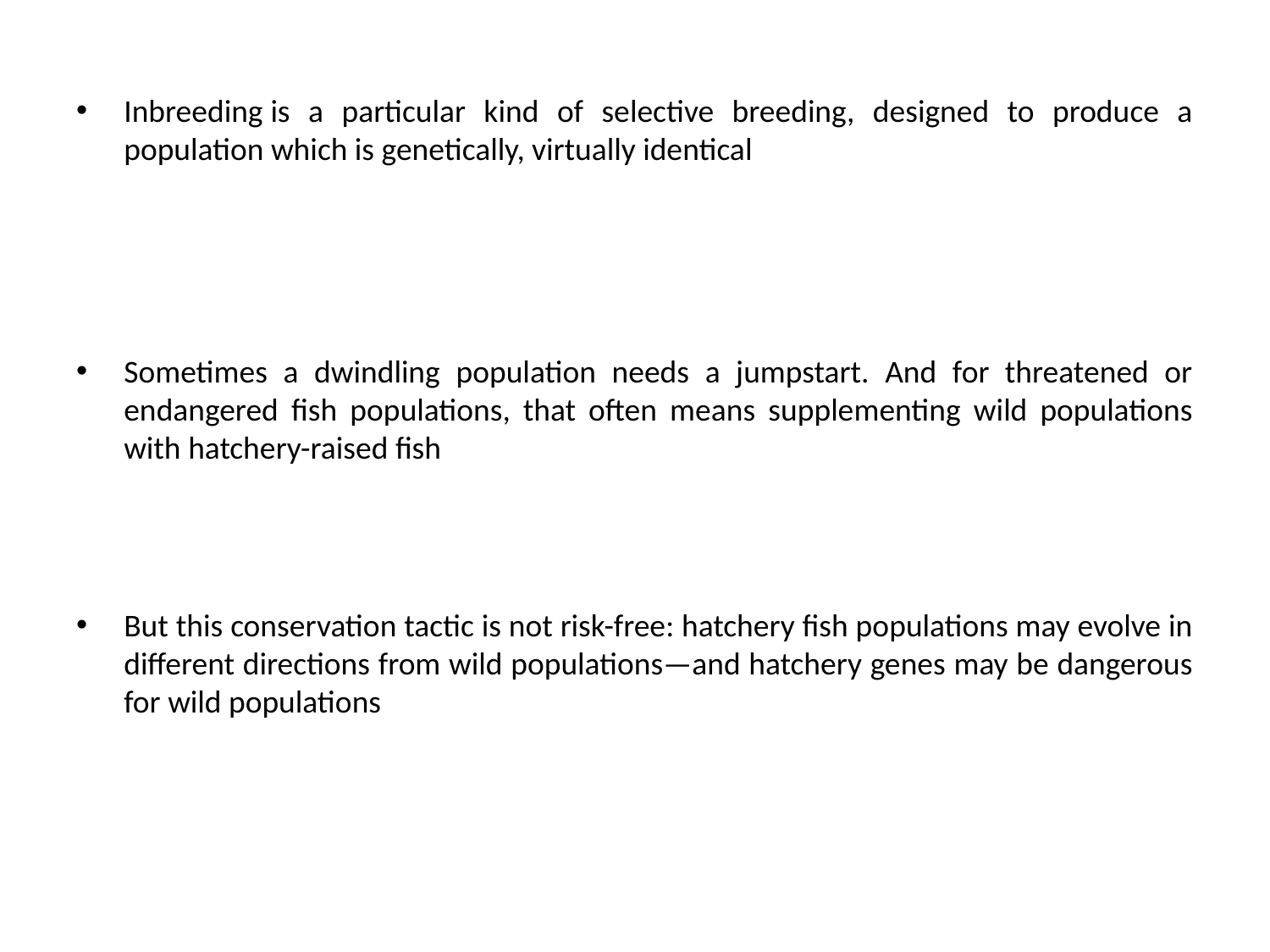

Inbreeding is a particular kind of selective breeding, designed to produce a population which is genetically, virtually identical

Sometimes a dwindling population needs a jumpstart. And for threatened or endangered fish populations, that often means supplementing wild populations with hatchery-raised fish

But this conservation tactic is not risk-free: hatchery fish populations may evolve in different directions from wild populations—and hatchery genes may be dangerous for wild populations